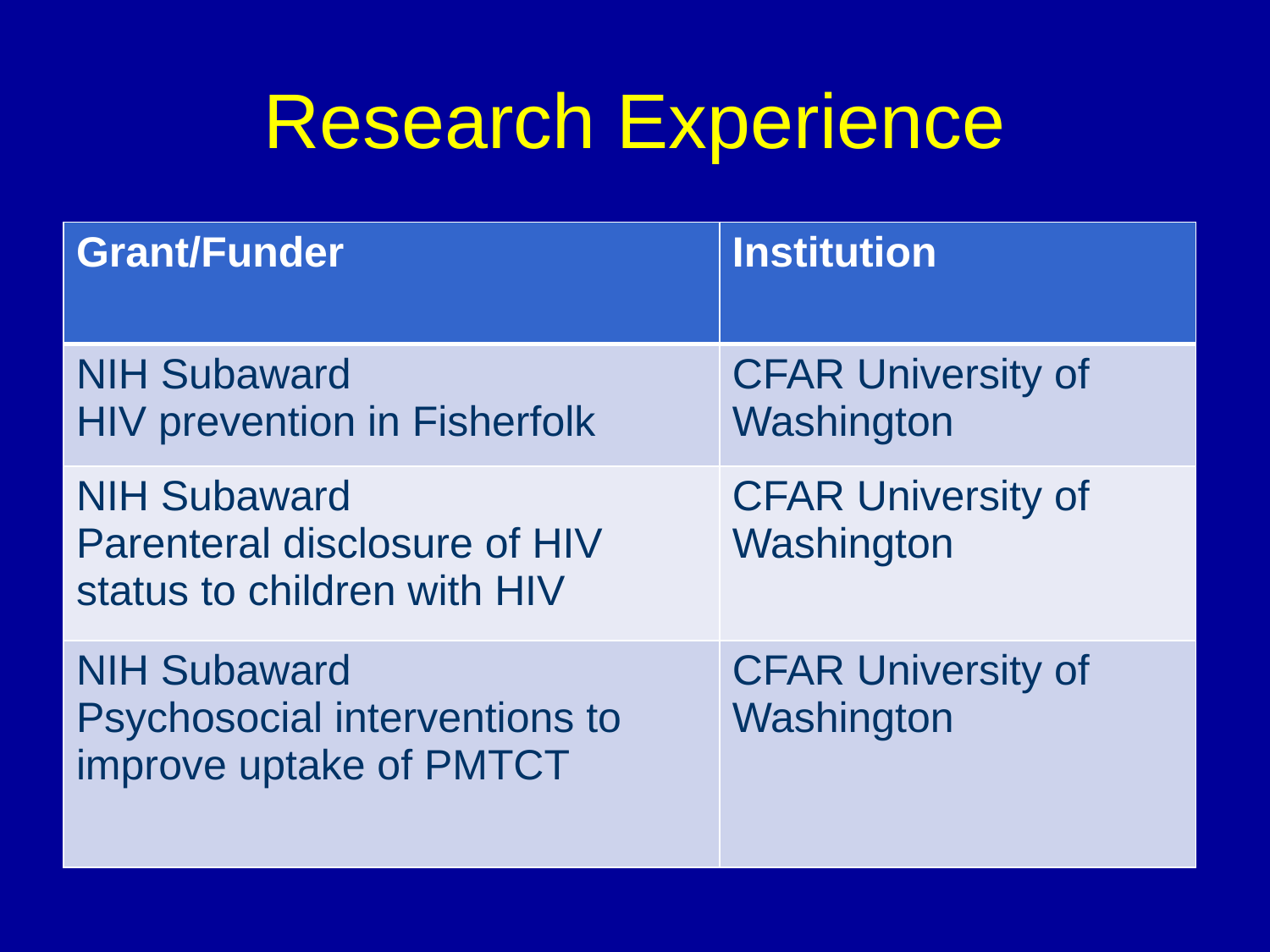

# Research Experience
| Grant/Funder | Institution |
| --- | --- |
| NIH Subaward HIV prevention in Fisherfolk | CFAR University of Washington |
| NIH Subaward Parenteral disclosure of HIV status to children with HIV | CFAR University of Washington |
| NIH Subaward Psychosocial interventions to improve uptake of PMTCT | CFAR University of Washington |